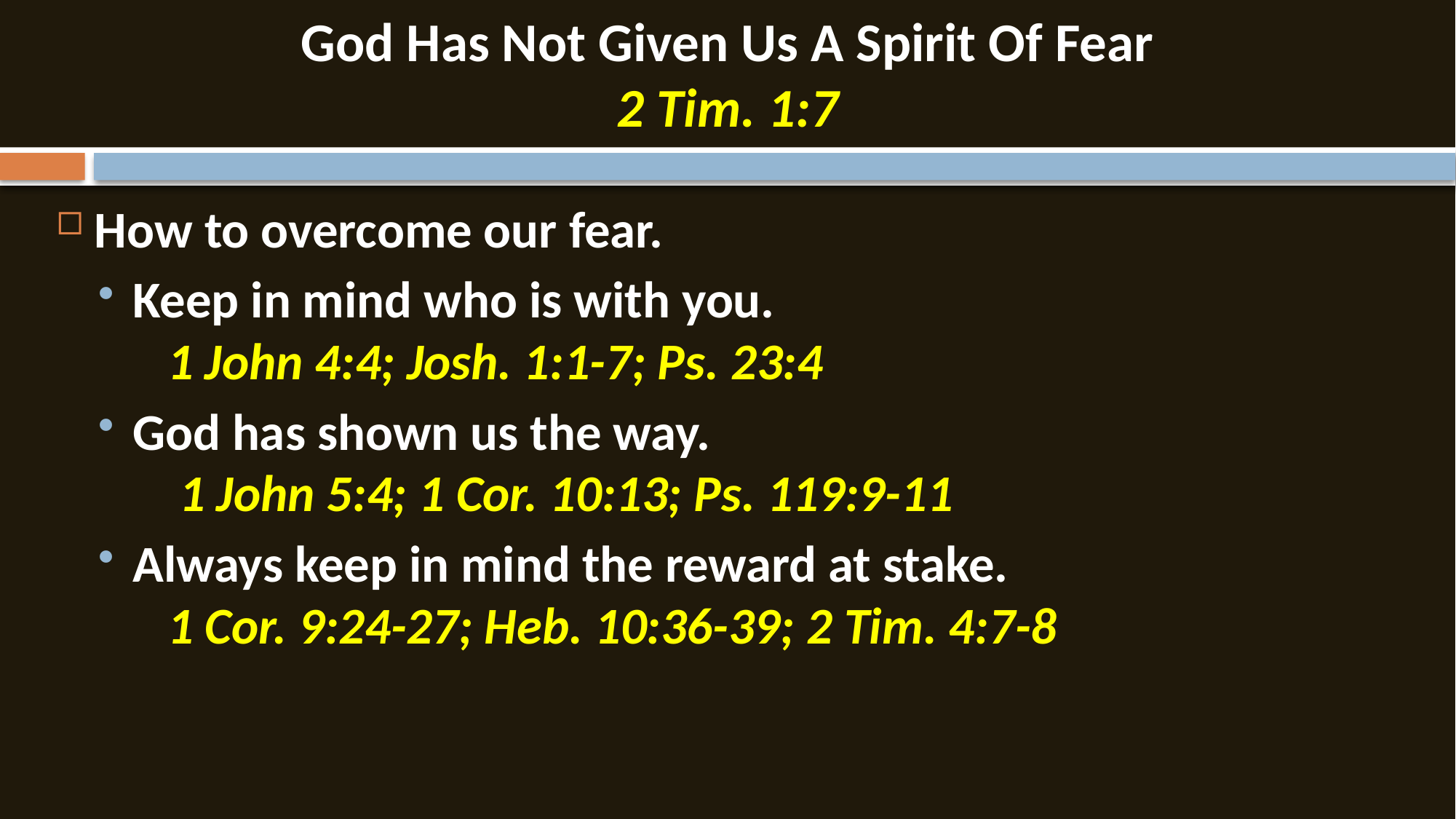

# God Has Not Given Us A Spirit Of Fear 2 Tim. 1:7
How to overcome our fear.
Keep in mind who is with you.                                                       1 John 4:4; Josh. 1:1-7; Ps. 23:4
God has shown us the way.                                                              1 John 5:4; 1 Cor. 10:13; Ps. 119:9-11
Always keep in mind the reward at stake.                                   1 Cor. 9:24-27; Heb. 10:36-39; 2 Tim. 4:7-8